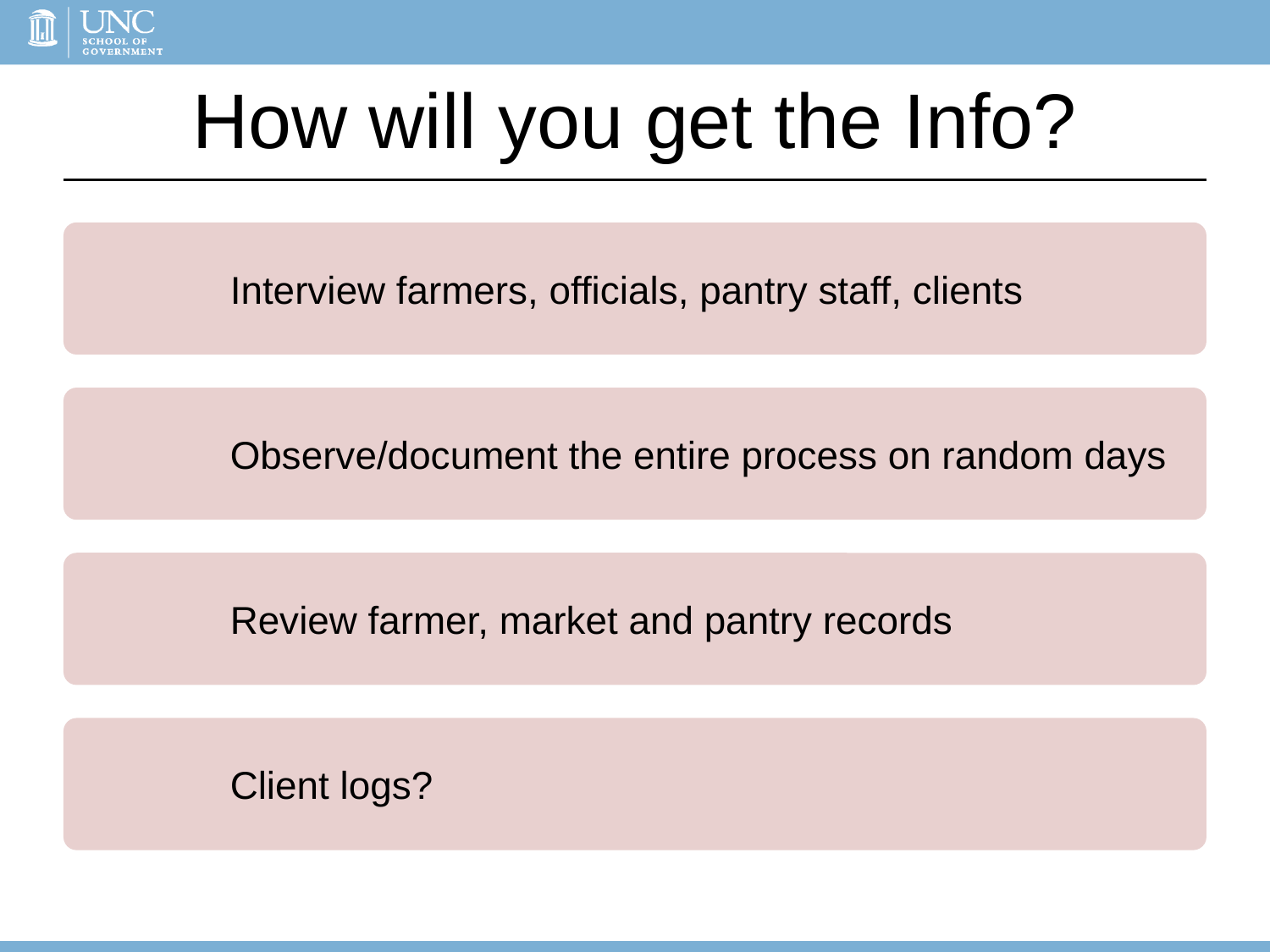

# How will you get the Info?
Interview farmers, officials, pantry staff, clients
Observe/document the entire process on random days
Review farmer, market and pantry records
Client logs?